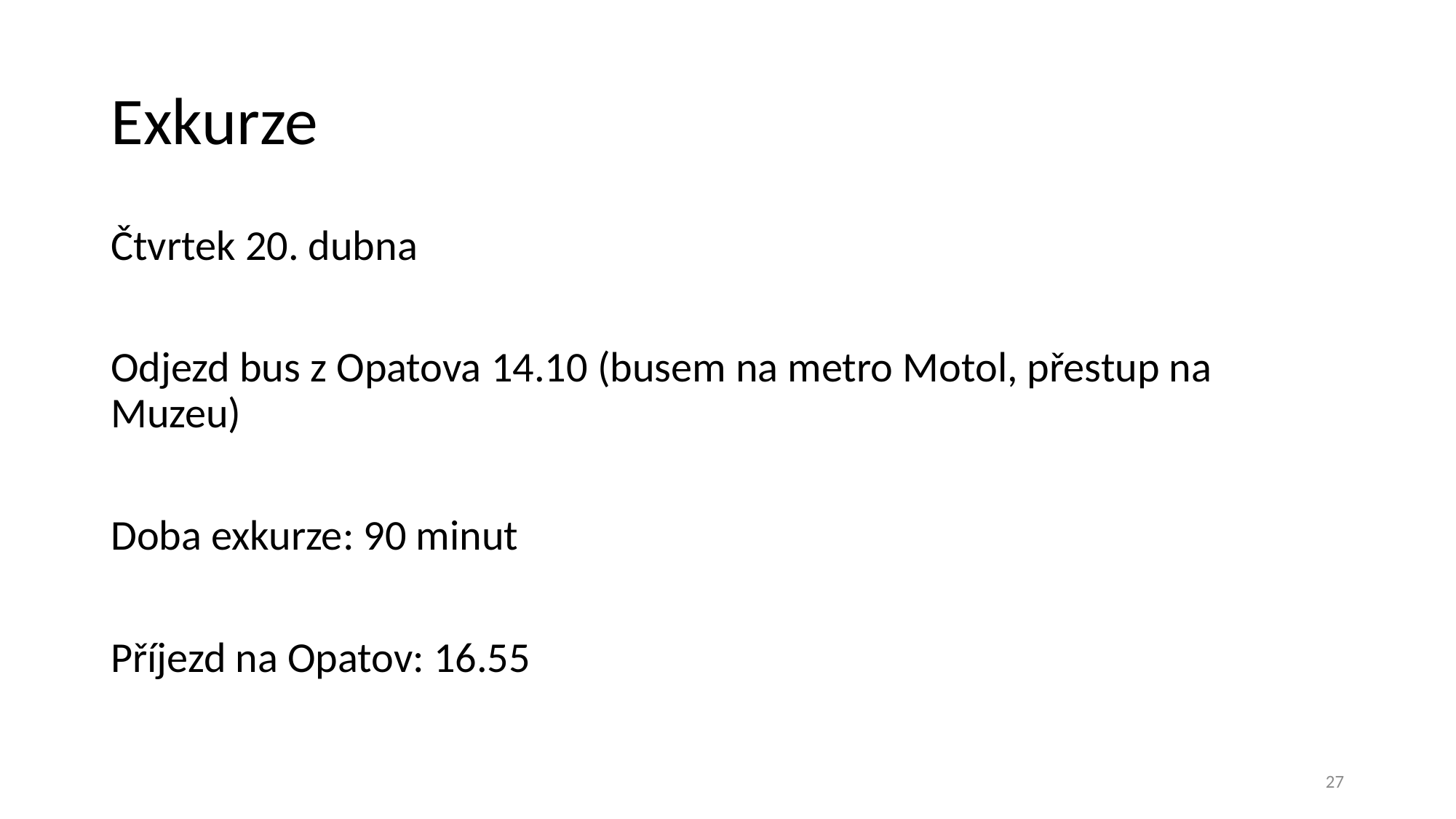

# Exkurze
Čtvrtek 20. dubna

Odjezd bus z Opatova 14.10 (busem na metro Motol, přestup na Muzeu)

Doba exkurze: 90 minut

Příjezd na Opatov: 16.55
27